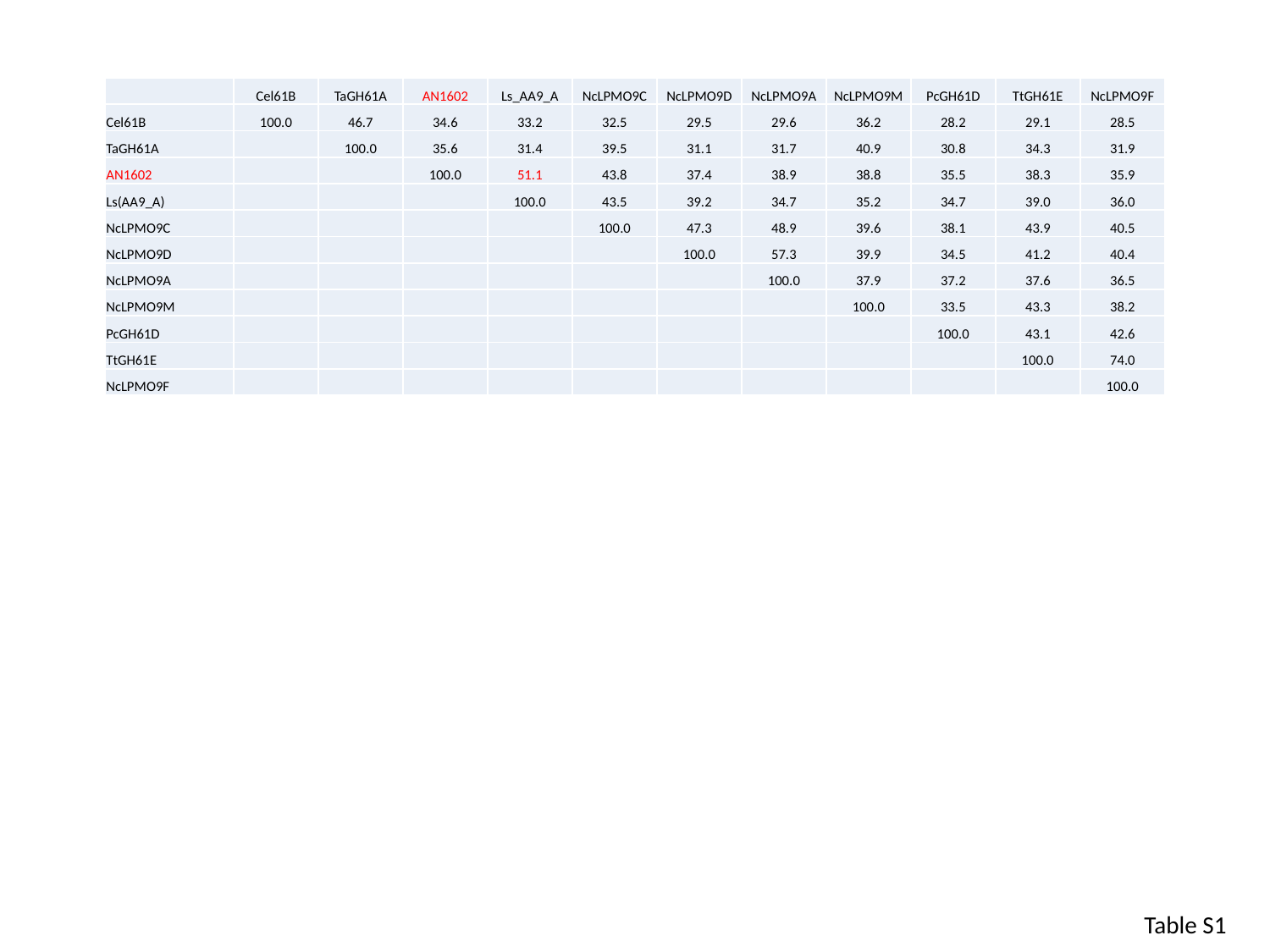

|  | Cel61B | TaGH61A | AN1602 | Ls\_AA9\_A | NcLPMO9C | NcLPMO9D | NcLPMO9A | NcLPMO9M | PcGH61D | TtGH61E | NcLPMO9F |
| --- | --- | --- | --- | --- | --- | --- | --- | --- | --- | --- | --- |
| Cel61B | 100.0 | 46.7 | 34.6 | 33.2 | 32.5 | 29.5 | 29.6 | 36.2 | 28.2 | 29.1 | 28.5 |
| TaGH61A |  | 100.0 | 35.6 | 31.4 | 39.5 | 31.1 | 31.7 | 40.9 | 30.8 | 34.3 | 31.9 |
| AN1602 |  |  | 100.0 | 51.1 | 43.8 | 37.4 | 38.9 | 38.8 | 35.5 | 38.3 | 35.9 |
| Ls(AA9\_A) |  |  |  | 100.0 | 43.5 | 39.2 | 34.7 | 35.2 | 34.7 | 39.0 | 36.0 |
| NcLPMO9C |  |  |  |  | 100.0 | 47.3 | 48.9 | 39.6 | 38.1 | 43.9 | 40.5 |
| NcLPMO9D |  |  |  |  |  | 100.0 | 57.3 | 39.9 | 34.5 | 41.2 | 40.4 |
| NcLPMO9A |  |  |  |  |  |  | 100.0 | 37.9 | 37.2 | 37.6 | 36.5 |
| NcLPMO9M |  |  |  |  |  |  |  | 100.0 | 33.5 | 43.3 | 38.2 |
| PcGH61D |  |  |  |  |  |  |  |  | 100.0 | 43.1 | 42.6 |
| TtGH61E |  |  |  |  |  |  |  |  |  | 100.0 | 74.0 |
| NcLPMO9F |  |  |  |  |  |  |  |  |  |  | 100.0 |
Table S1